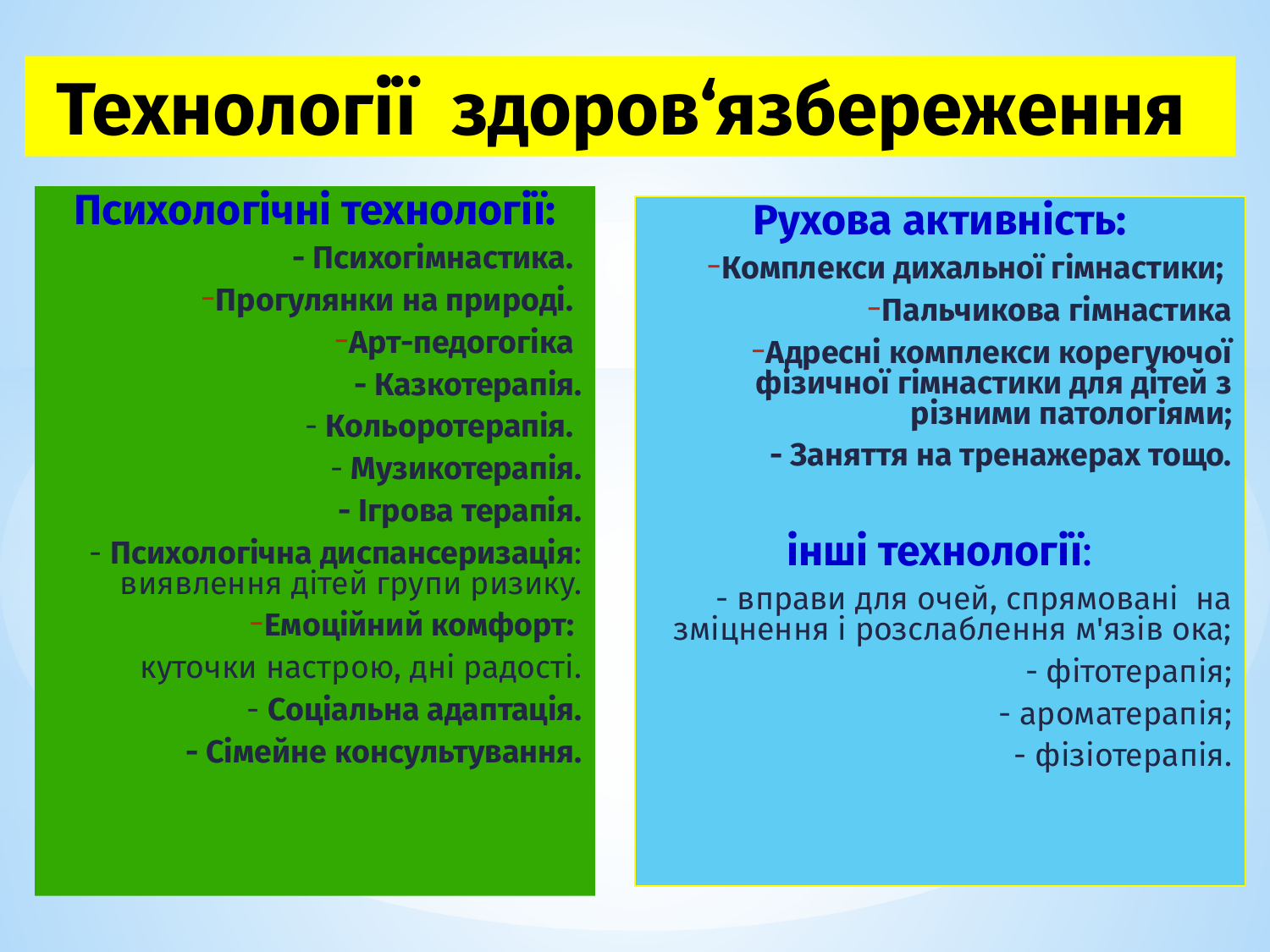

Технології  здоров‘язбереження
Психологічні технології:
- Психогімнастика.
Прогулянки на природі.
Арт-педогогіка
- Казкотерапія.
- Кольоротерапія.
- Музикотерапія.
- Ігрова терапія.
- Психологічна диспансеризація: виявлення дітей групи ризику.
Емоційний комфорт:
   куточки настрою, дні радості.
- Соціальна адаптація.
- Сімейне консультування.
Рухова активність:
Комплекси дихальної гімнастики;
Пальчикова гімнастика
Адресні комплекси корегуючої фізичної гімнастики для дітей з різними патологіями;
- Заняття на тренажерах тощо.

інші технології:
- вправи для очей, спрямовані  на зміцнення і розслаблення м'язів ока;
- фітотерапія;
- ароматерапія;
- фізіотерапія.